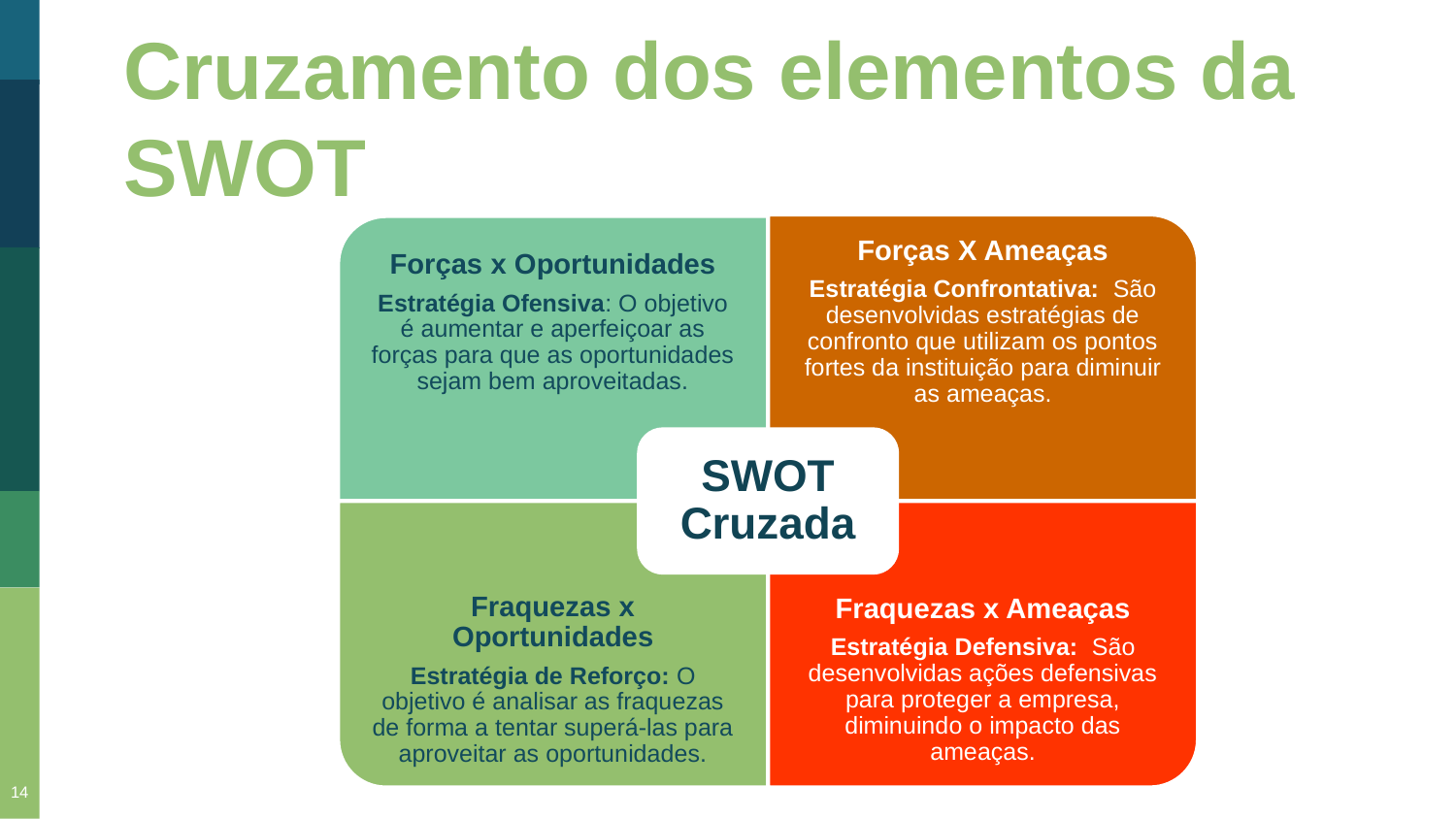

Cruzamento dos elementos da SWOT
Forças X Ameaças
Estratégia Confrontativa:  São desenvolvidas estratégias de confronto que utilizam os pontos fortes da instituição para diminuir as ameaças.
Forças x Oportunidades
Estratégia Ofensiva: O objetivo é aumentar e aperfeiçoar as forças para que as oportunidades sejam bem aproveitadas.
SWOT Cruzada
Fraquezas x Oportunidades
Estratégia de Reforço: O objetivo é analisar as fraquezas de forma a tentar superá-las para aproveitar as oportunidades.
Fraquezas x Ameaças
Estratégia Defensiva:  São desenvolvidas ações defensivas para proteger a empresa, diminuindo o impacto das ameaças.
14